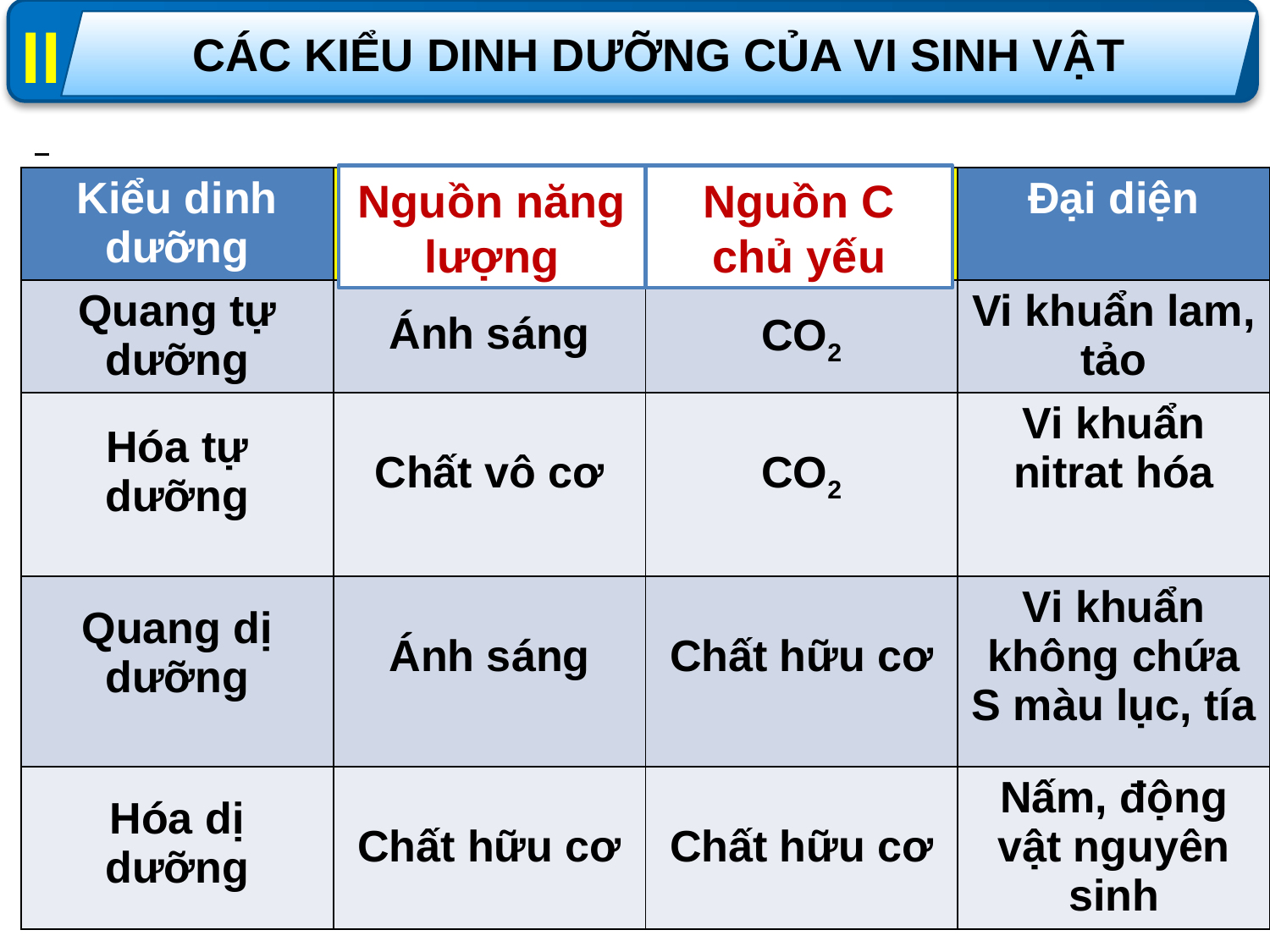

II

CÁC KIỂU DINH DƯỠNG CỦA VI SINH VẬT

Nguồn năng lượng
Nguồn C chủ yếu
| Kiểu dinh dưỡng | Nguồn năng lượng | Nguồn C chủ yếu | Đại diện |
| --- | --- | --- | --- |
| Quang tự dưỡng | Ánh sáng | CO2 | Vi khuẩn lam, tảo |
| Hóa tự dưỡng | Chất vô cơ | CO2 | Vi khuẩn nitrat hóa |
| Quang dị dưỡng | Ánh sáng | Chất hữu cơ | Vi khuẩn không chứa S màu lục, tía |
| Hóa dị dưỡng | Chất hữu cơ | Chất hữu cơ | Nấm, động vật nguyên sinh |